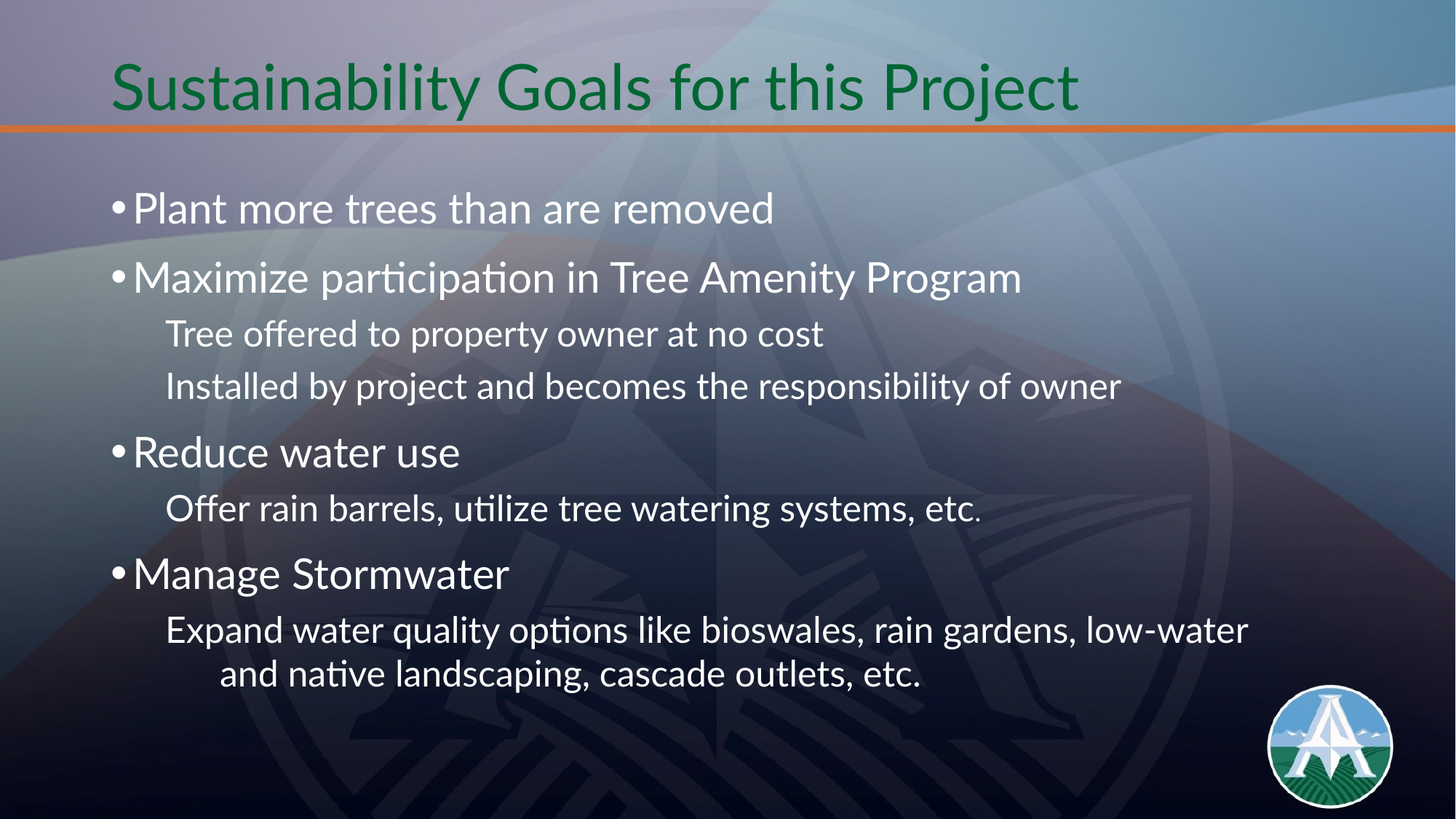

# Sustainability Goals for this Project
Plant more trees than are removed
Maximize participation in Tree Amenity Program
Tree offered to property owner at no cost
Installed by project and becomes the responsibility of owner
Reduce water use
Offer rain barrels, utilize tree watering systems, etc.
Manage Stormwater
Expand water quality options like bioswales, rain gardens, low-water and native landscaping, cascade outlets, etc.